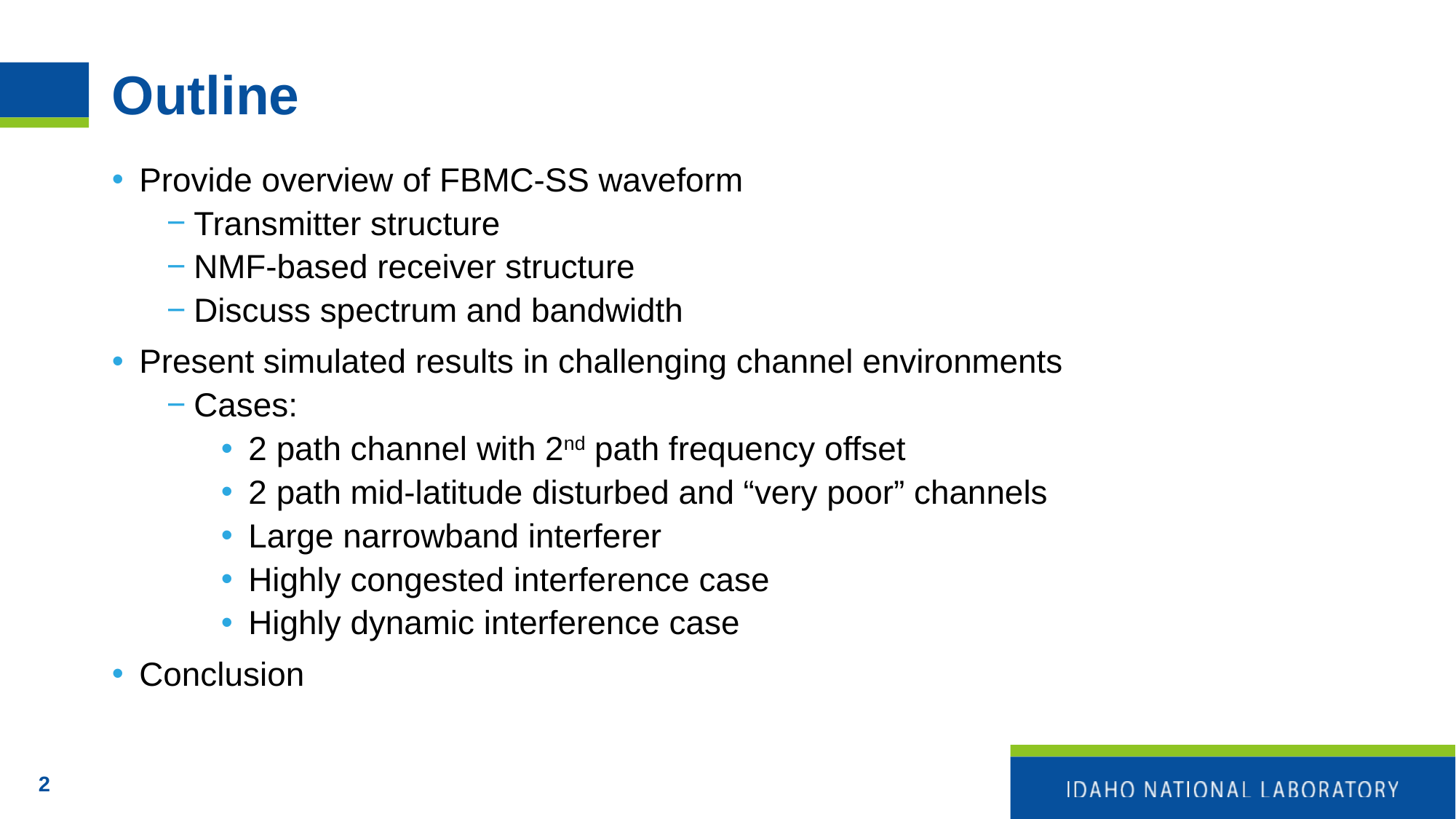

# Outline
Provide overview of FBMC-SS waveform
Transmitter structure
NMF-based receiver structure
Discuss spectrum and bandwidth
Present simulated results in challenging channel environments
Cases:
2 path channel with 2nd path frequency offset
2 path mid-latitude disturbed and “very poor” channels
Large narrowband interferer
Highly congested interference case
Highly dynamic interference case
Conclusion
2